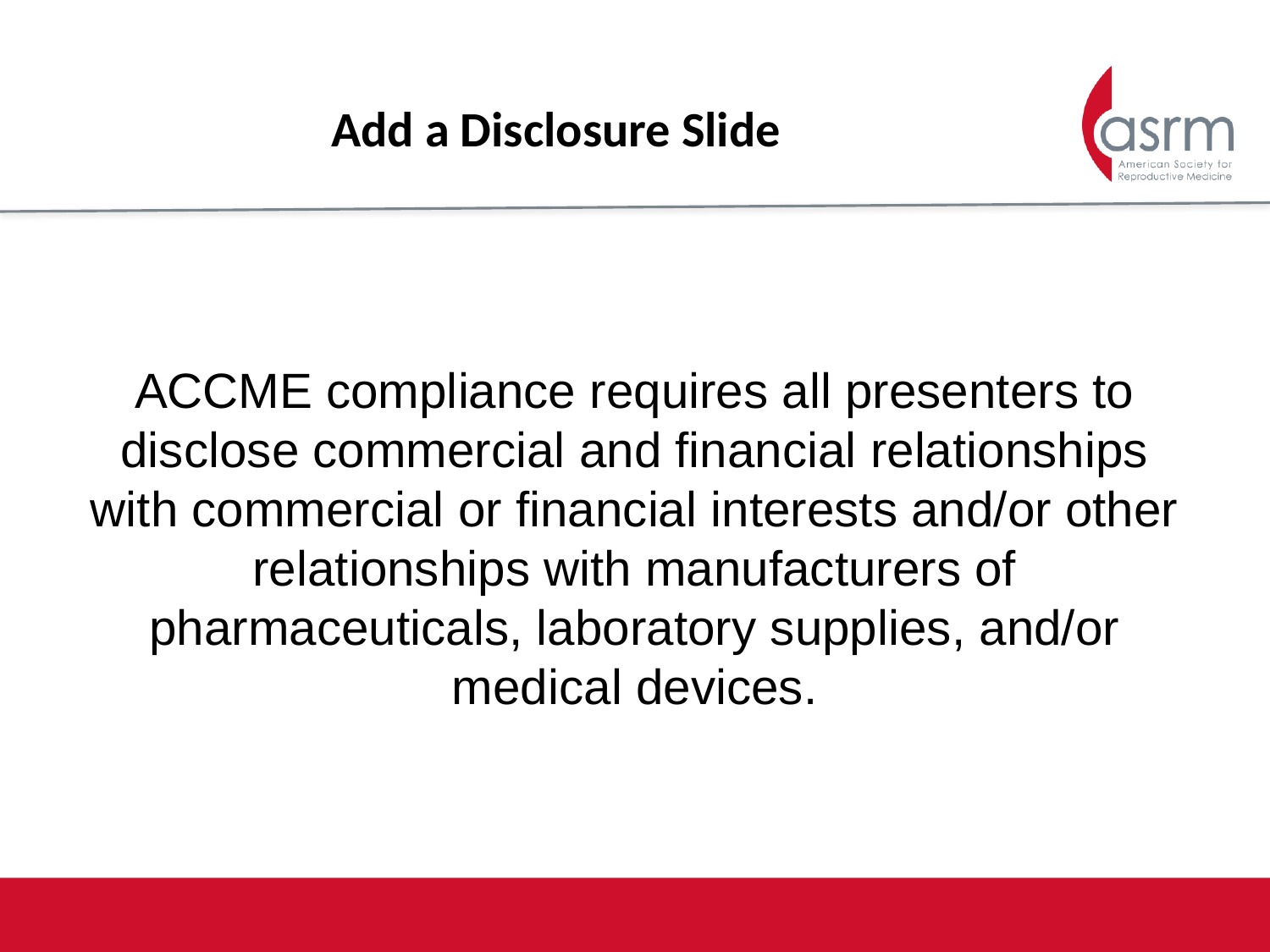

# Add a Disclosure Slide

ACCME compliance requires all presenters to disclose commercial and financial relationships with commercial or financial interests and/or other relationships with manufacturers of pharmaceuticals, laboratory supplies, and/or medical devices.